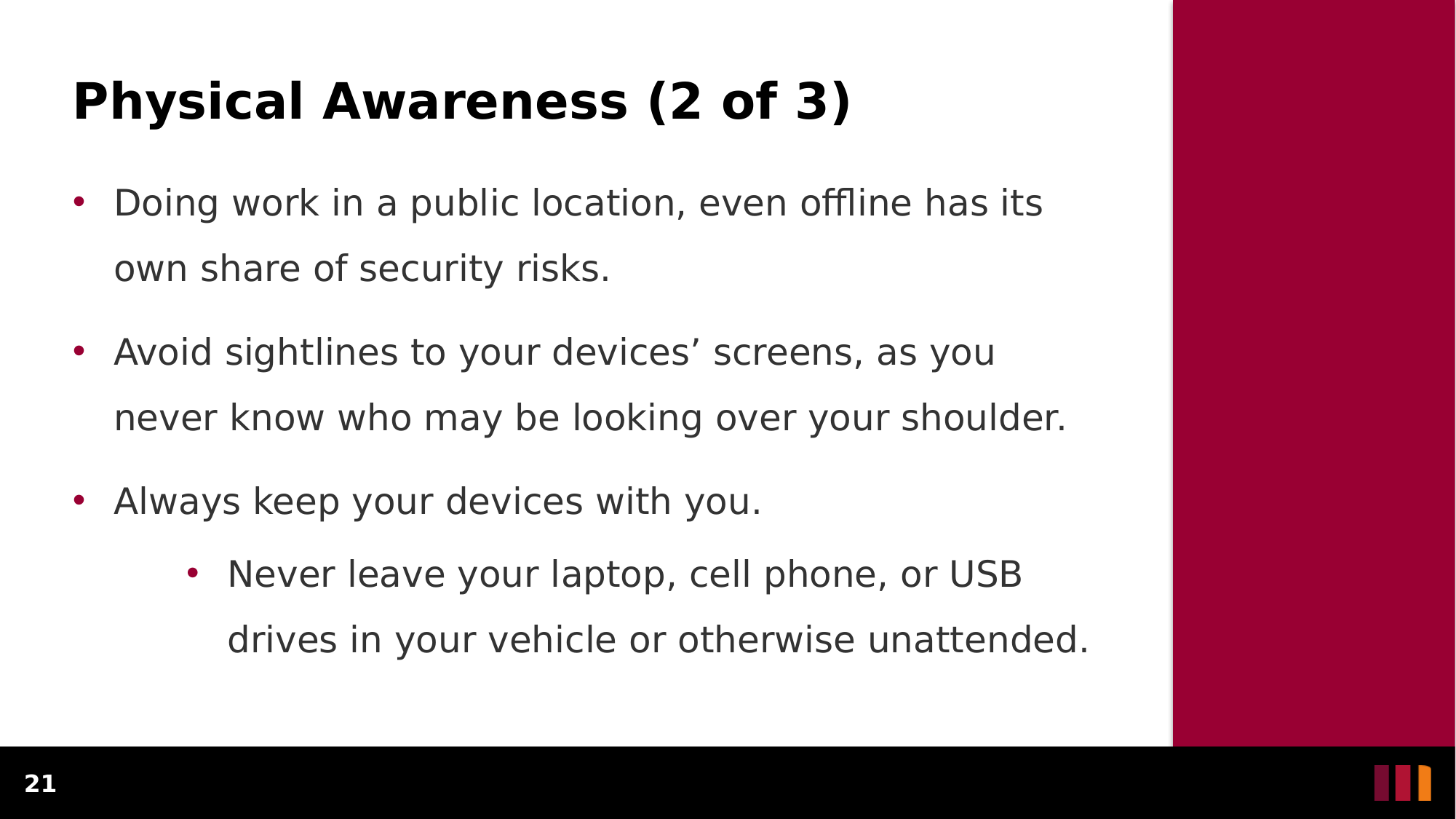

# Physical Awareness (2 of 3)
Doing work in a public location, even offline has its own share of security risks.
Avoid sightlines to your devices’ screens, as you never know who may be looking over your shoulder.
Always keep your devices with you.
Never leave your laptop, cell phone, or USB drives in your vehicle or otherwise unattended.
21